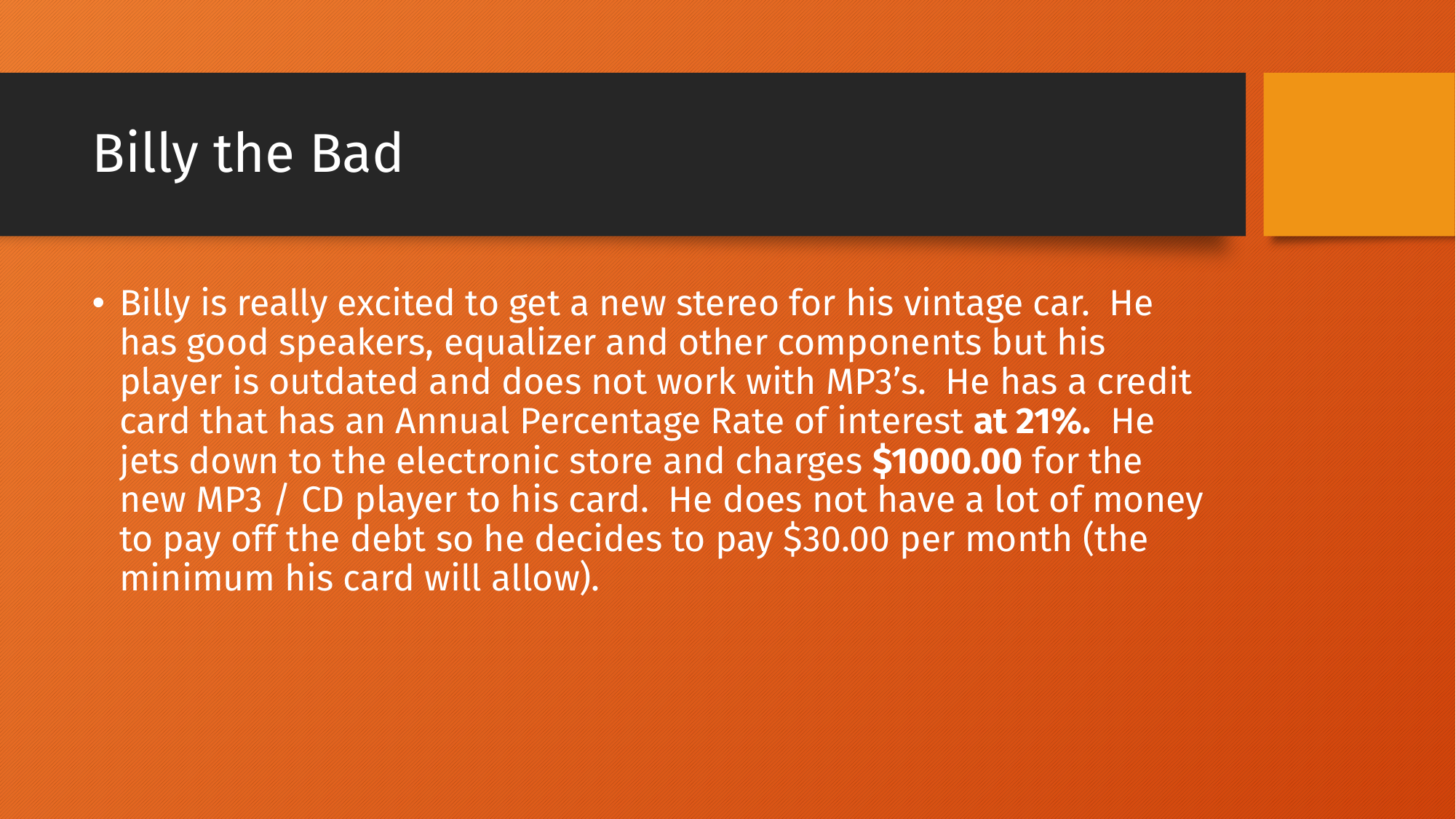

# Billy the Bad
Billy is really excited to get a new stereo for his vintage car.  He has good speakers, equalizer and other components but his player is outdated and does not work with MP3’s.  He has a credit card that has an Annual Percentage Rate of interest at 21%.  He jets down to the electronic store and charges $1000.00 for the new MP3 / CD player to his card.  He does not have a lot of money to pay off the debt so he decides to pay $30.00 per month (the minimum his card will allow).